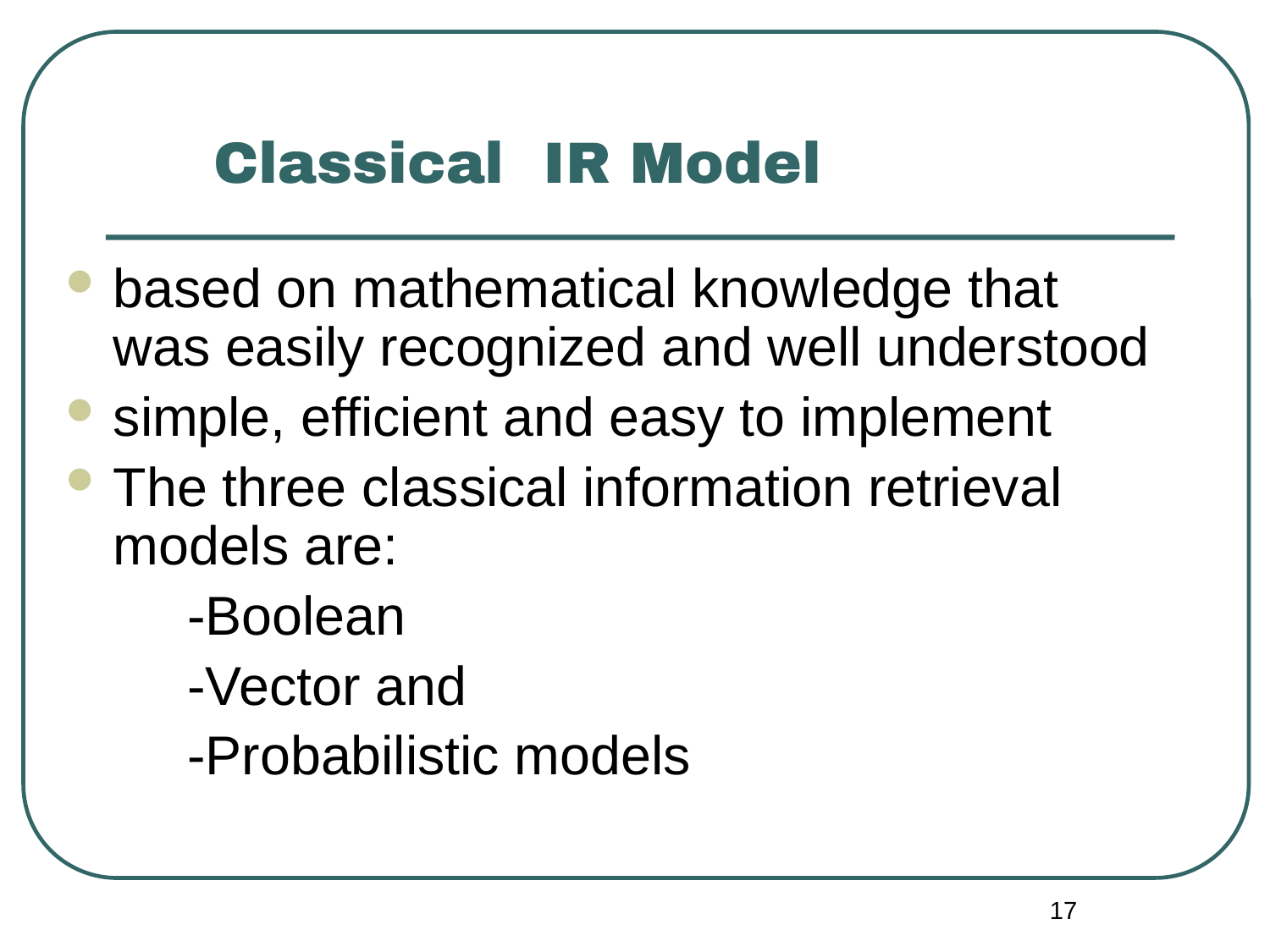

# Classical  IR Model
based on mathematical knowledge that was easily recognized and well understood
simple, efficient and easy to implement
The three classical information retrieval models are:
        -Boolean
        -Vector and
        -Probabilistic models
17